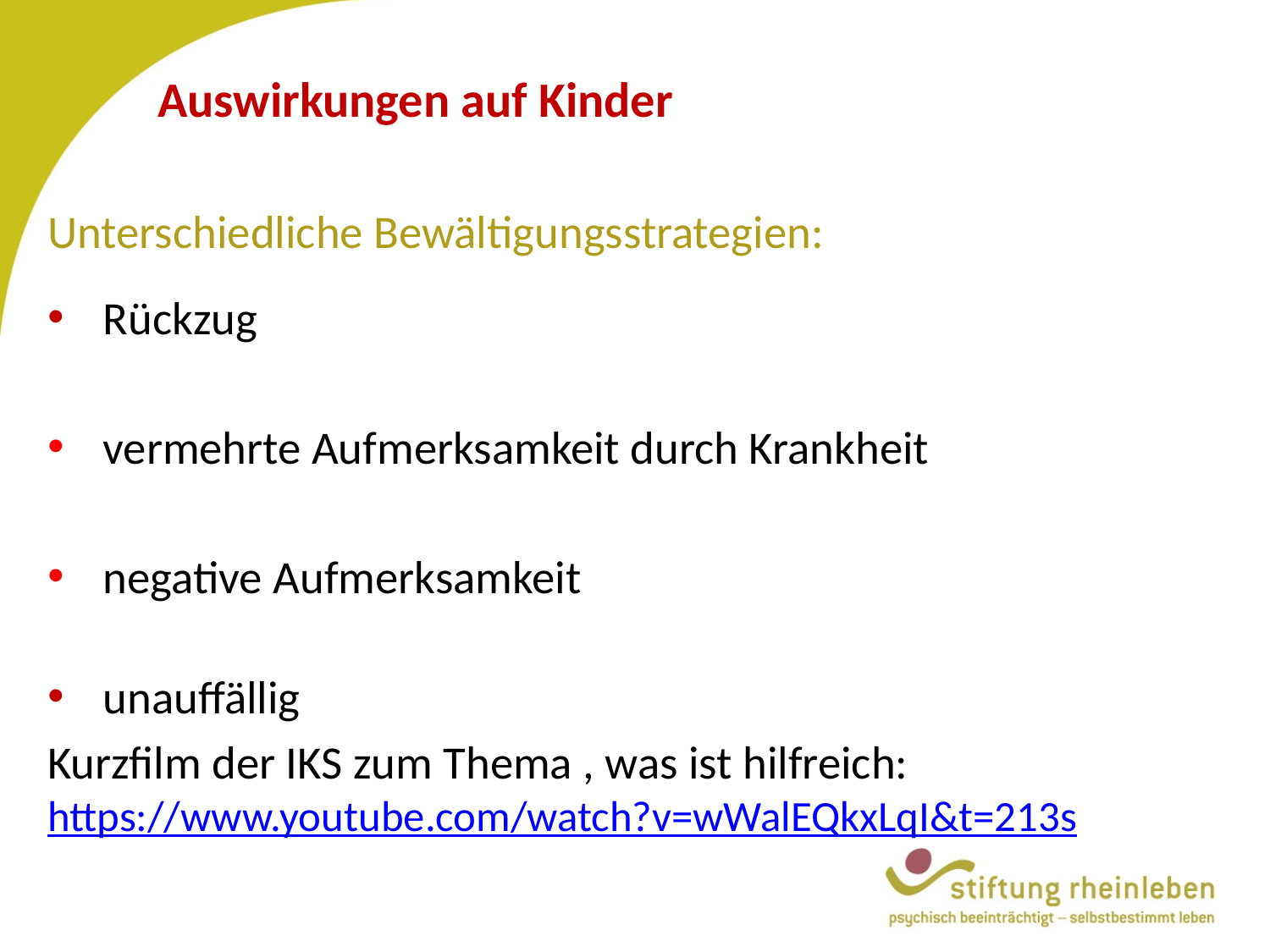

# Auswirkungen auf Kinder
Unterschiedliche Bewältigungsstrategien:

 Rückzug

 vermehrte Aufmerksamkeit durch Krankheit

 negative Aufmerksamkeit
 unauffällig
Kurzfilm der IKS zum Thema , was ist hilfreich:
https://www.youtube.com/watch?v=wWalEQkxLqI&t=213s